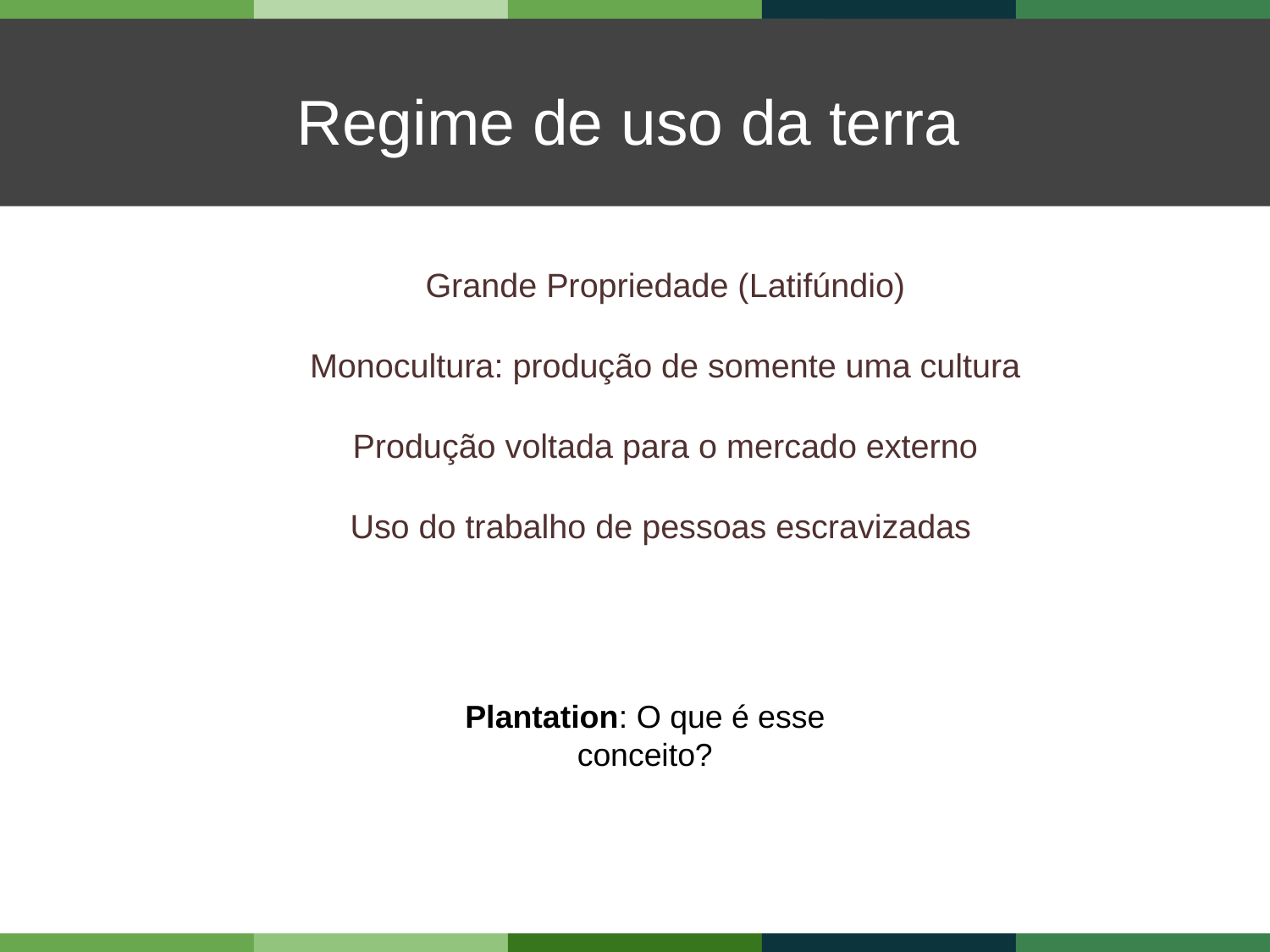

Regime de uso da terra

Grande Propriedade (Latifúndio)

Monocultura: produção de somente uma cultura

Produção voltada para o mercado externo

Uso do trabalho de pessoas escravizadas

Plantation: O que é esse conceito?